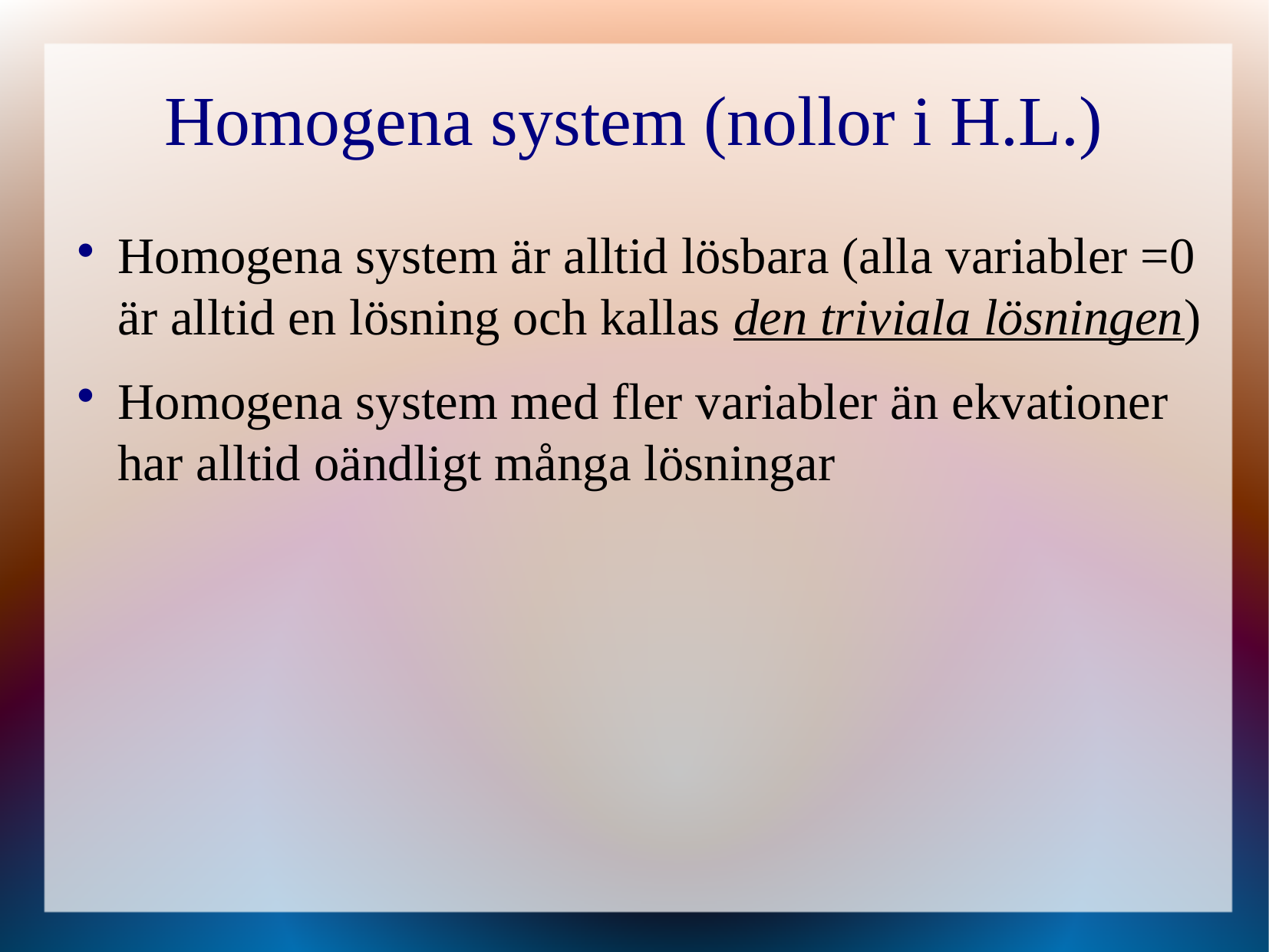

Homogena system (nollor i H.L.)
Homogena system är alltid lösbara (alla variabler =0 är alltid en lösning och kallas den triviala lösningen)
Homogena system med fler variabler än ekvationer  har alltid oändligt många lösningar